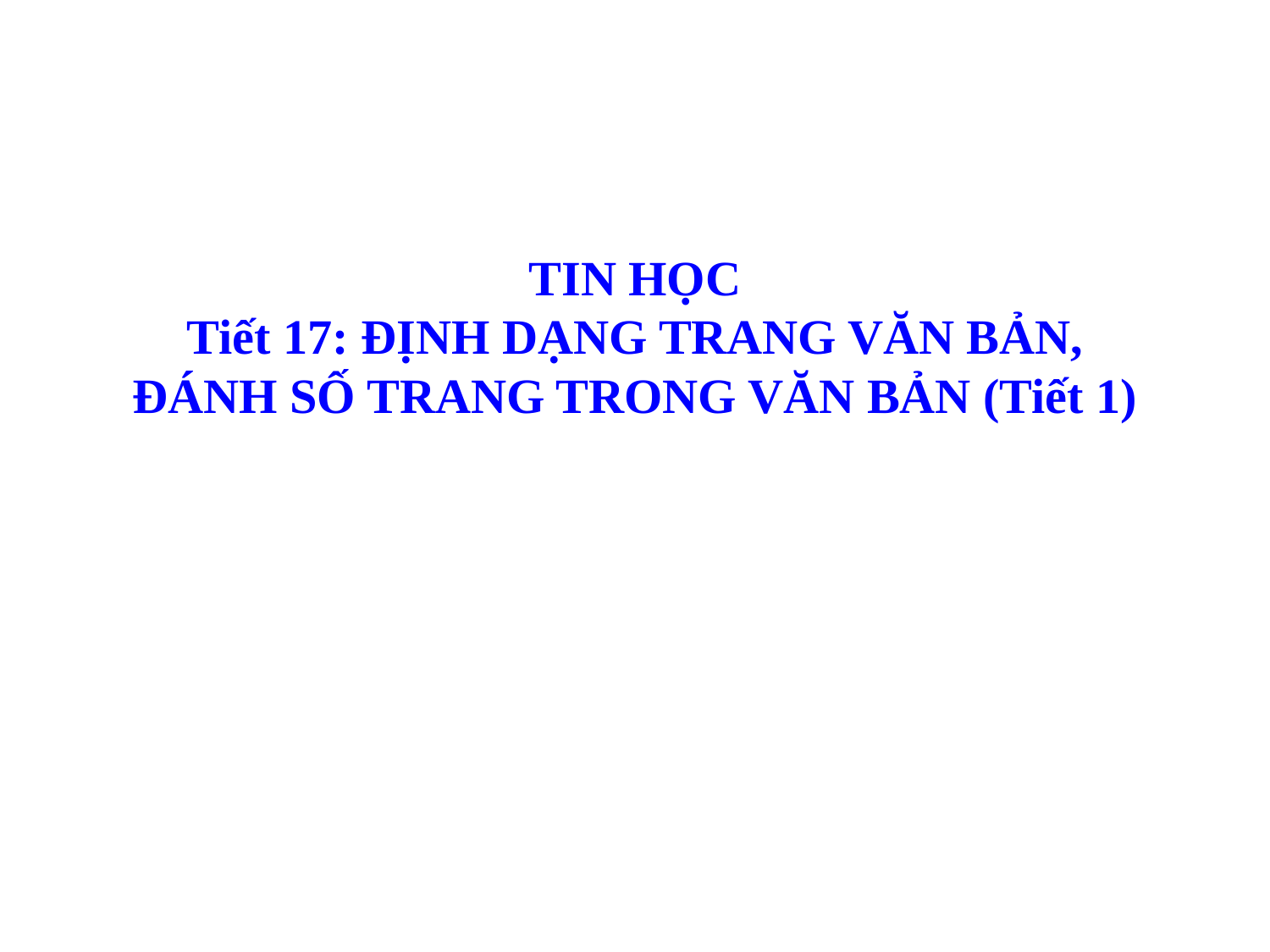

TIN HỌC
Tiết 17: ĐỊNH DẠNG TRANG VĂN BẢN,
ĐÁNH SỐ TRANG TRONG VĂN BẢN (Tiết 1)